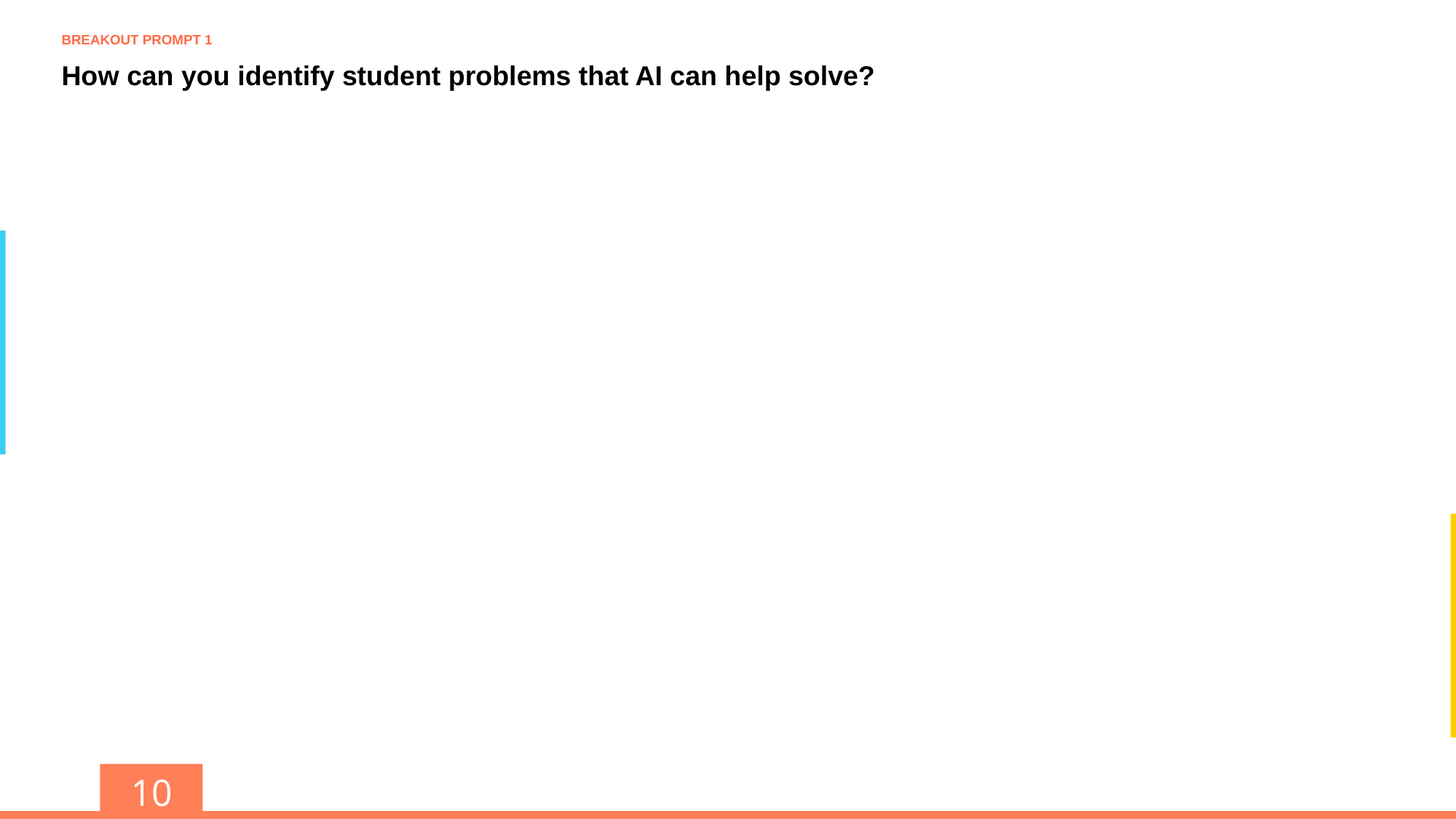

BREAKOUT PROMPT 1
How can you identify student problems that AI can help solve?
10